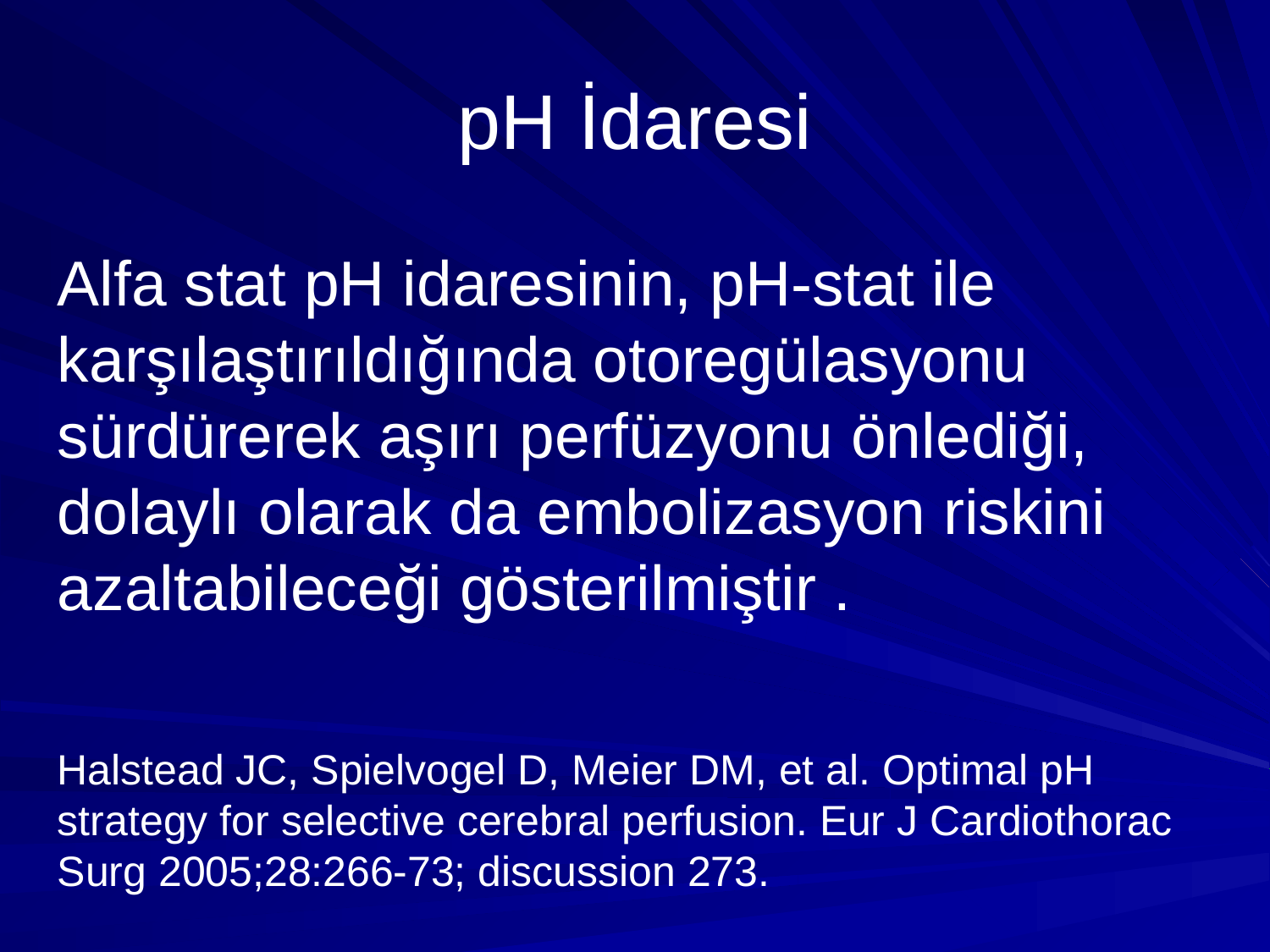

# pH İdaresi
Alfa stat pH idaresinin, pH-stat ile karşılaştırıldığında otoregülasyonu sürdürerek aşırı perfüzyonu önlediği, dolaylı olarak da embolizasyon riskini azaltabileceği gösterilmiştir .
Halstead JC, Spielvogel D, Meier DM, et al. Optimal pH strategy for selective cerebral perfusion. Eur J Cardiothorac Surg 2005;28:266-73; discussion 273.